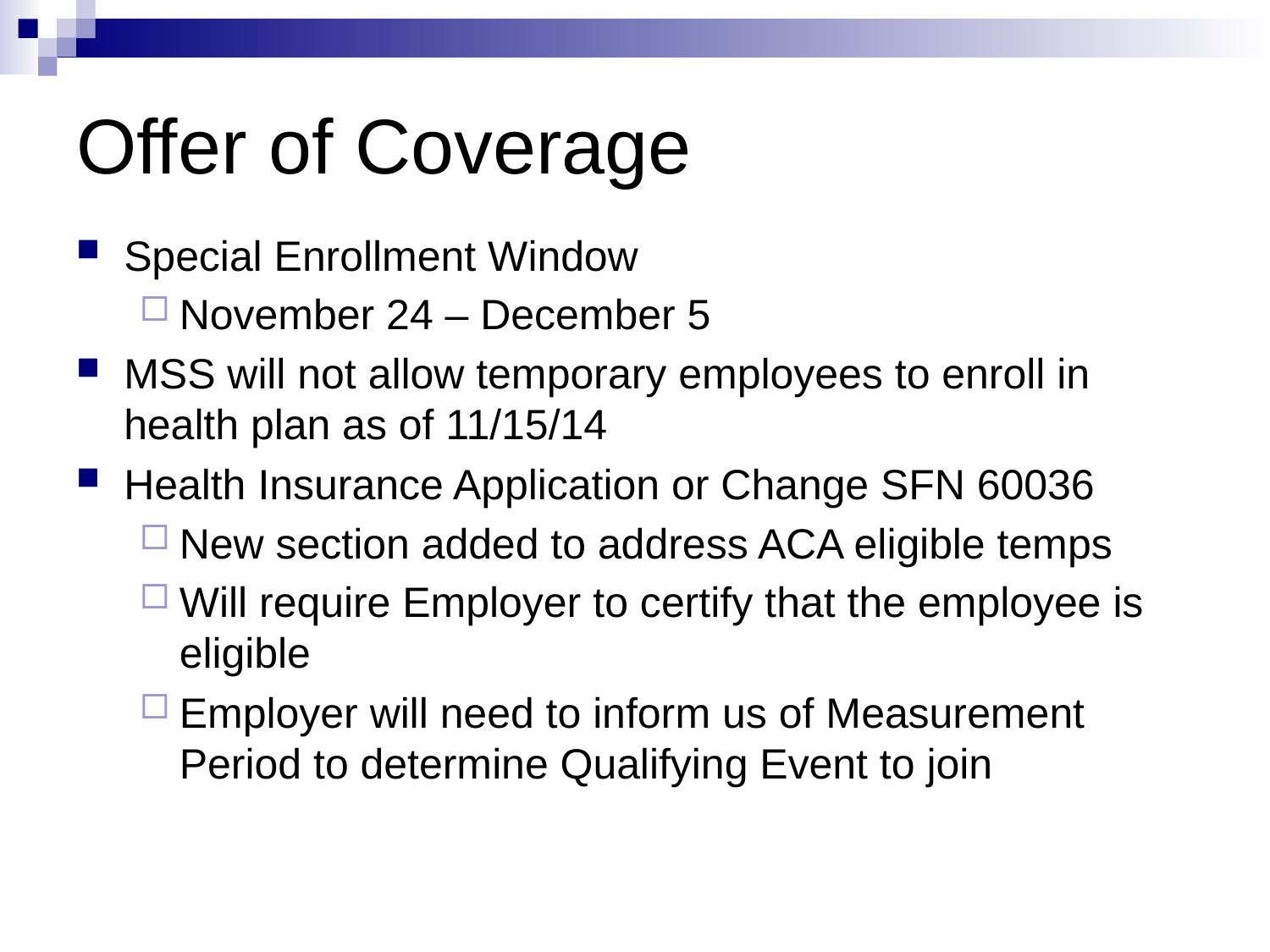

# Offer of Coverage
Special Enrollment Window
November 24 – December 5
MSS will not allow temporary employees to enroll in health plan as of 11/15/14
Health Insurance Application or Change SFN 60036
New section added to address ACA eligible temps
Will require Employer to certify that the employee is eligible
Employer will need to inform us of Measurement Period to determine Qualifying Event to join